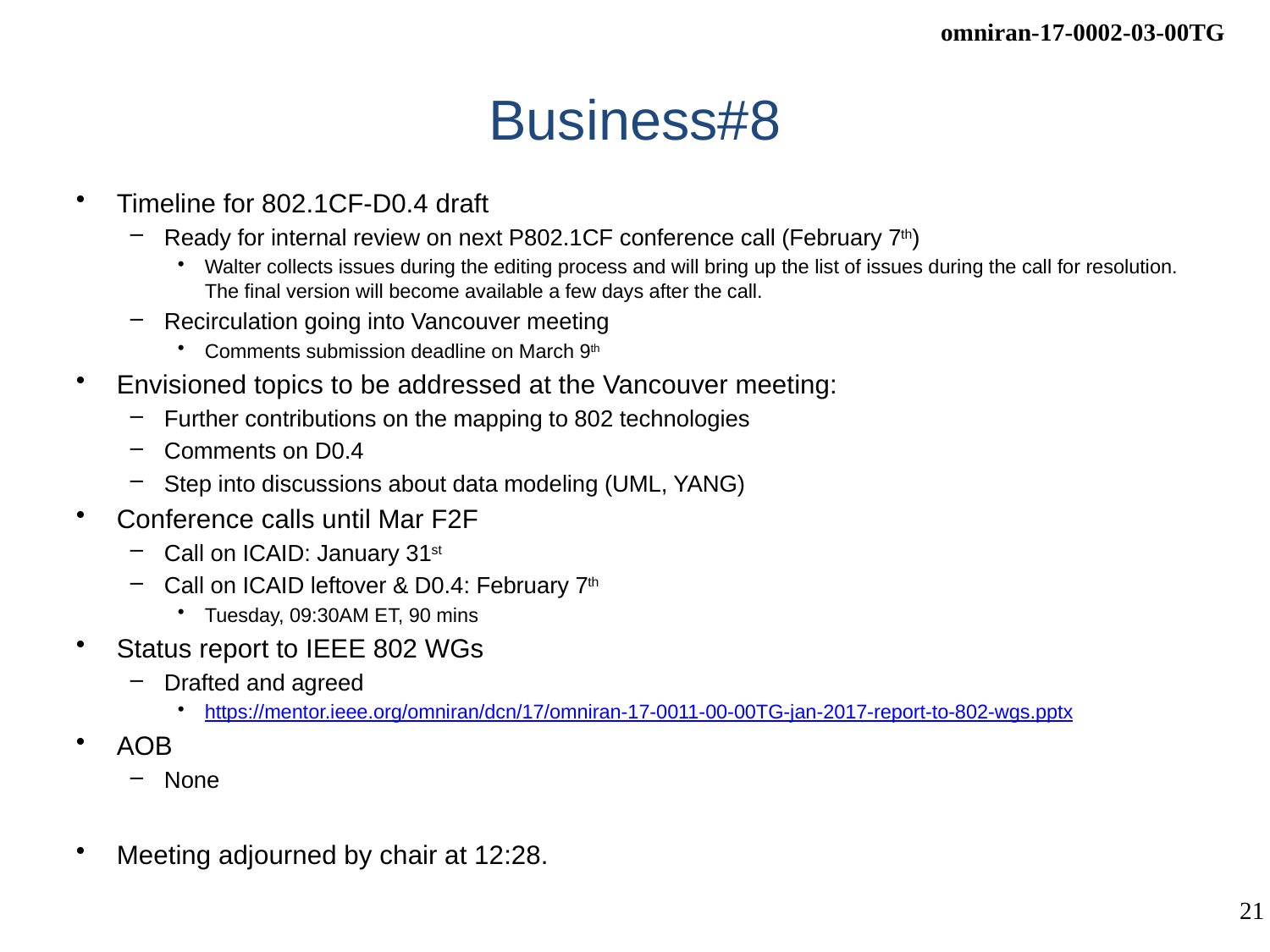

# Business#8
Timeline for 802.1CF-D0.4 draft
Ready for internal review on next P802.1CF conference call (February 7th)
Walter collects issues during the editing process and will bring up the list of issues during the call for resolution. The final version will become available a few days after the call.
Recirculation going into Vancouver meeting
Comments submission deadline on March 9th
Envisioned topics to be addressed at the Vancouver meeting:
Further contributions on the mapping to 802 technologies
Comments on D0.4
Step into discussions about data modeling (UML, YANG)
Conference calls until Mar F2F
Call on ICAID: January 31st
Call on ICAID leftover & D0.4: February 7th
Tuesday, 09:30AM ET, 90 mins
Status report to IEEE 802 WGs
Drafted and agreed
https://mentor.ieee.org/omniran/dcn/17/omniran-17-0011-00-00TG-jan-2017-report-to-802-wgs.pptx
AOB
None

Meeting adjourned by chair at 12:28.